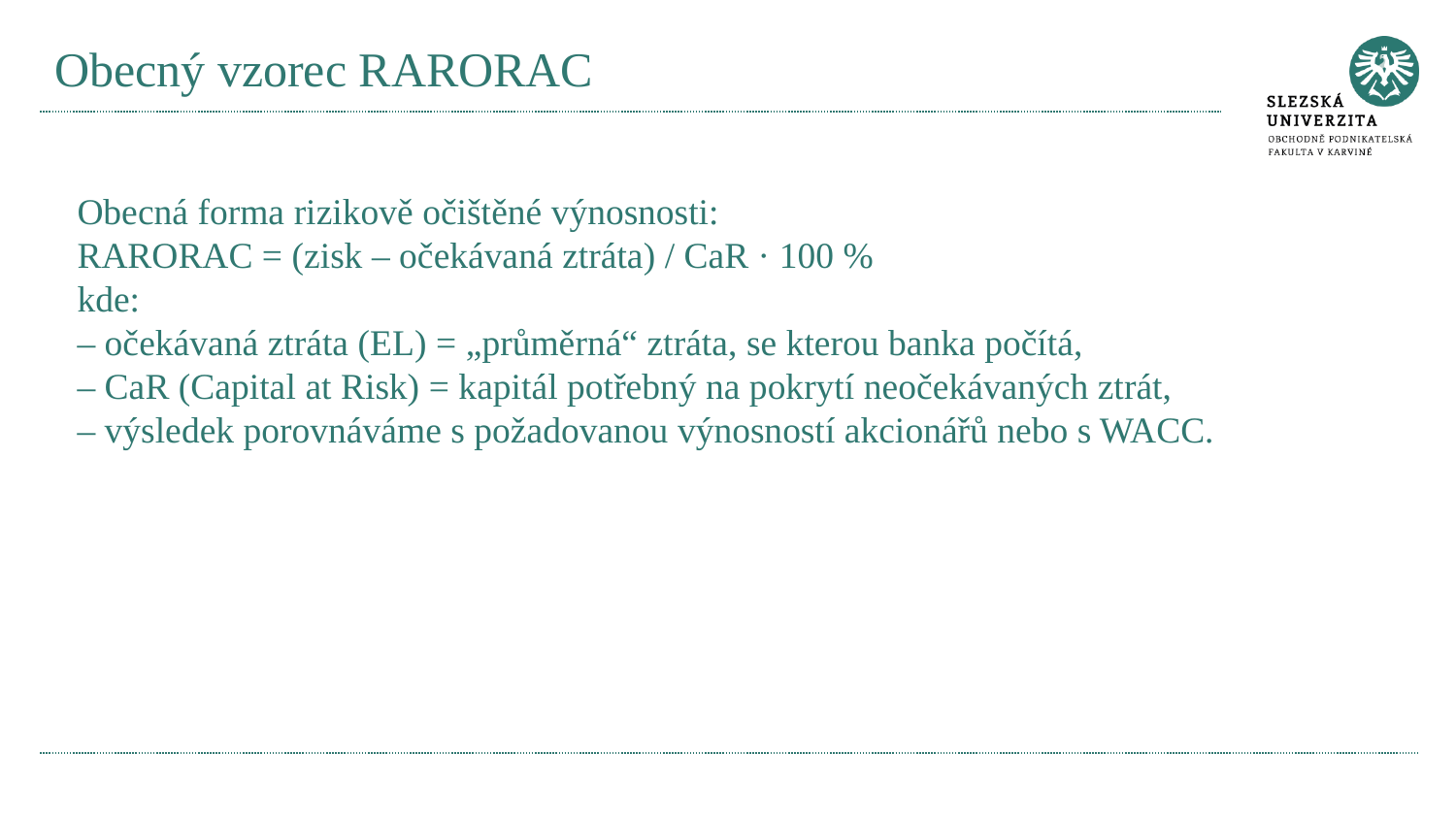

# Obecný vzorec RARORAC
Obecná forma rizikově očištěné výnosnosti:
RARORAC = (zisk – očekávaná ztráta) / CaR · 100 %
kde:
– očekávaná ztráta (EL) = „průměrná“ ztráta, se kterou banka počítá,
– CaR (Capital at Risk) = kapitál potřebný na pokrytí neočekávaných ztrát,
– výsledek porovnáváme s požadovanou výnosností akcionářů nebo s WACC.